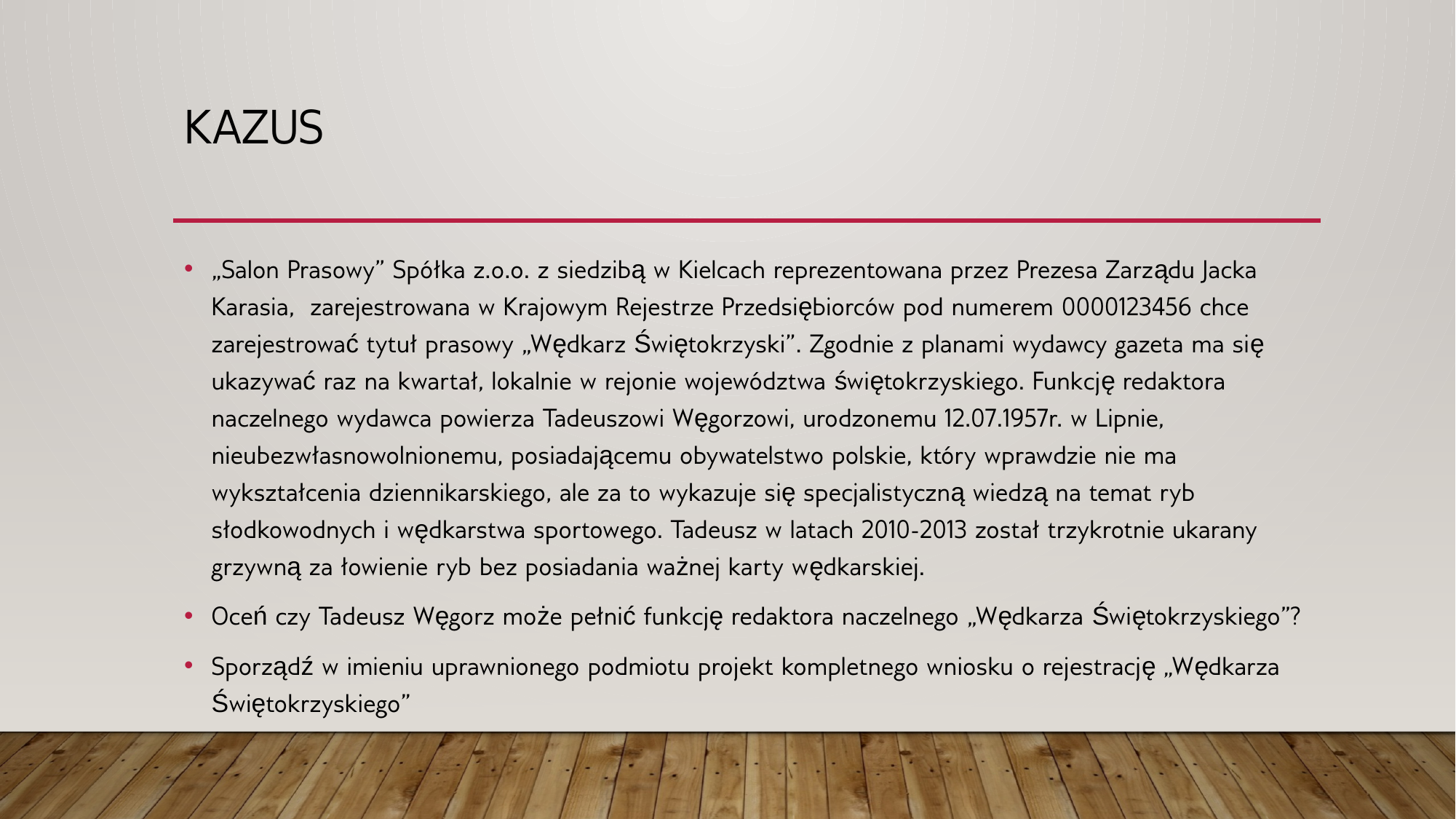

# Kazus
„Salon Prasowy” Spółka z.o.o. z siedzibą w Kielcach reprezentowana przez Prezesa Zarządu Jacka Karasia,  zarejestrowana w Krajowym Rejestrze Przedsiębiorców pod numerem 0000123456 chce zarejestrować tytuł prasowy „Wędkarz Świętokrzyski”. Zgodnie z planami wydawcy gazeta ma się ukazywać raz na kwartał, lokalnie w rejonie województwa świętokrzyskiego. Funkcję redaktora naczelnego wydawca powierza Tadeuszowi Węgorzowi, urodzonemu 12.07.1957r. w Lipnie, nieubezwłasnowolnionemu, posiadającemu obywatelstwo polskie, który wprawdzie nie ma wykształcenia dziennikarskiego, ale za to wykazuje się specjalistyczną wiedzą na temat ryb słodkowodnych i wędkarstwa sportowego. Tadeusz w latach 2010-2013 został trzykrotnie ukarany grzywną za łowienie ryb bez posiadania ważnej karty wędkarskiej.
Oceń czy Tadeusz Węgorz może pełnić funkcję redaktora naczelnego „Wędkarza Świętokrzyskiego”?
Sporządź w imieniu uprawnionego podmiotu projekt kompletnego wniosku o rejestrację „Wędkarza Świętokrzyskiego”